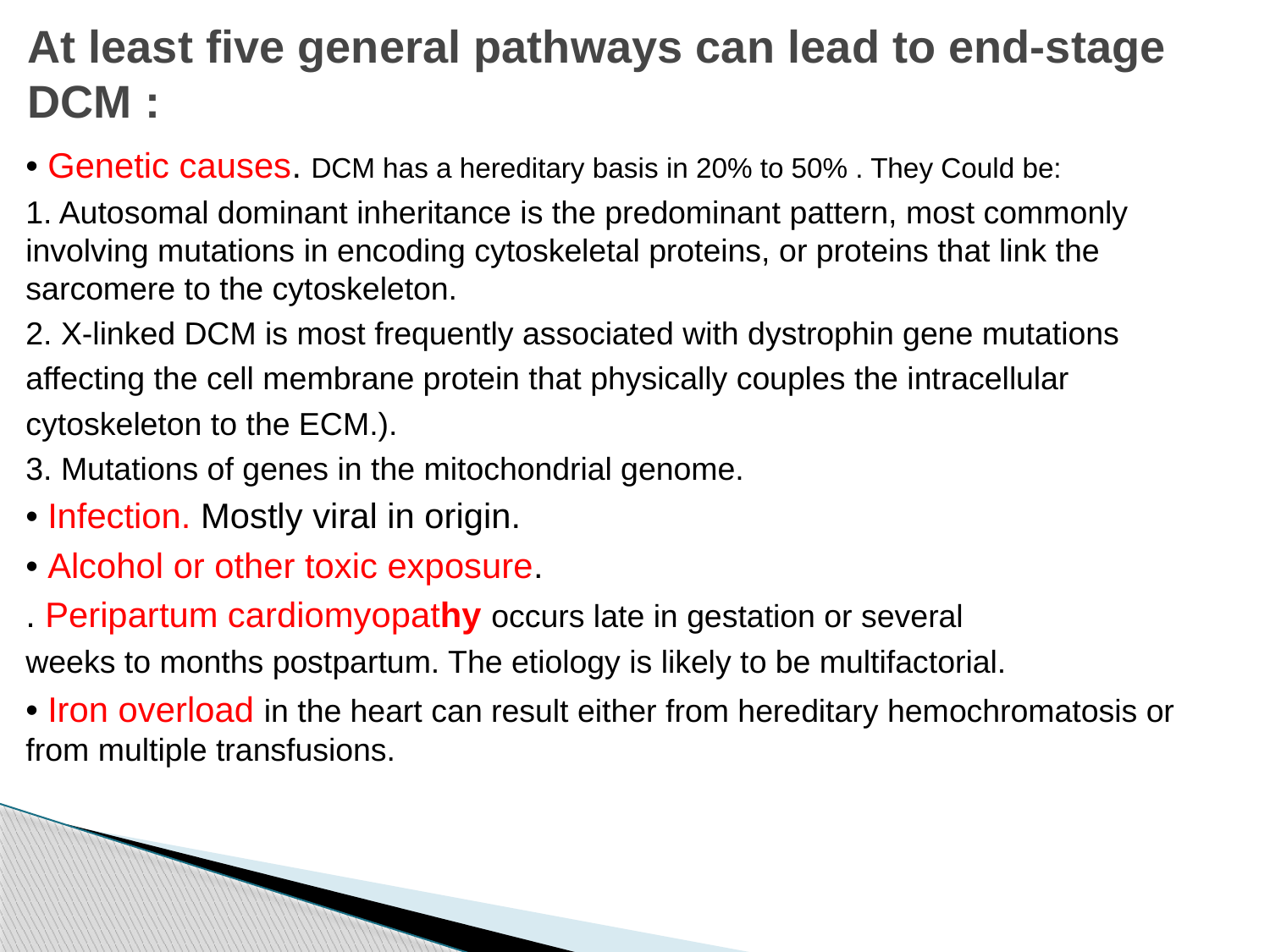

# At least five general pathways can lead to end-stage DCM :
• Genetic causes. DCM has a hereditary basis in 20% to 50% . They Could be:
1. Autosomal dominant inheritance is the predominant pattern, most commonly involving mutations in encoding cytoskeletal proteins, or proteins that link the sarcomere to the cytoskeleton.
2. X-linked DCM is most frequently associated with dystrophin gene mutations
affecting the cell membrane protein that physically couples the intracellular
cytoskeleton to the ECM.).
3. Mutations of genes in the mitochondrial genome.
• Infection. Mostly viral in origin.
• Alcohol or other toxic exposure.
. Peripartum cardiomyopathy occurs late in gestation or several
weeks to months postpartum. The etiology is likely to be multifactorial.
• Iron overload in the heart can result either from hereditary hemochromatosis or  from multiple transfusions.